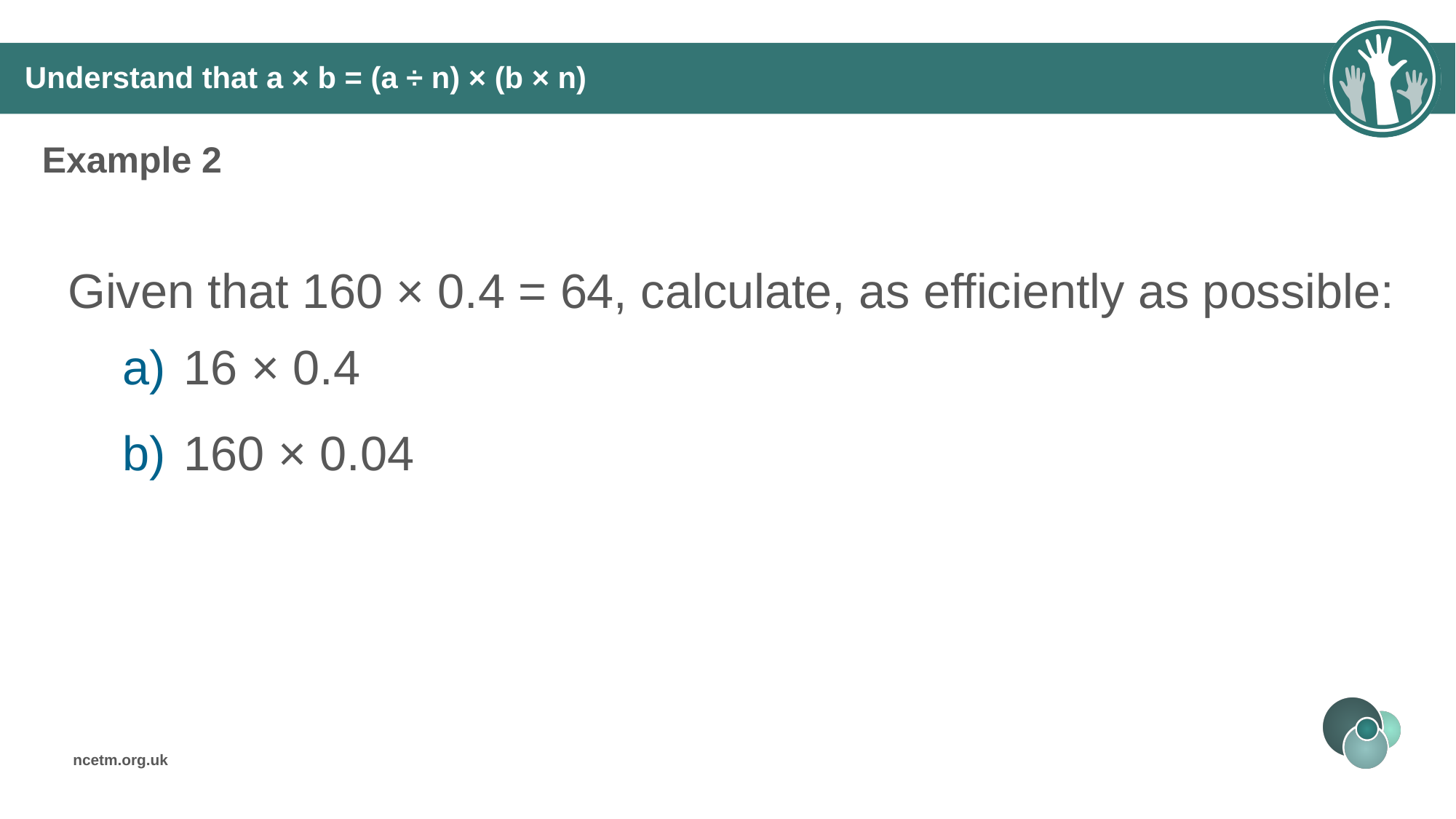

# Understand that a × b = (a ÷ n) × (b × n)
Example 2
Given that 160 × 0.4 = 64, calculate, as efficiently as possible:
16 × 0.4
160 × 0.04